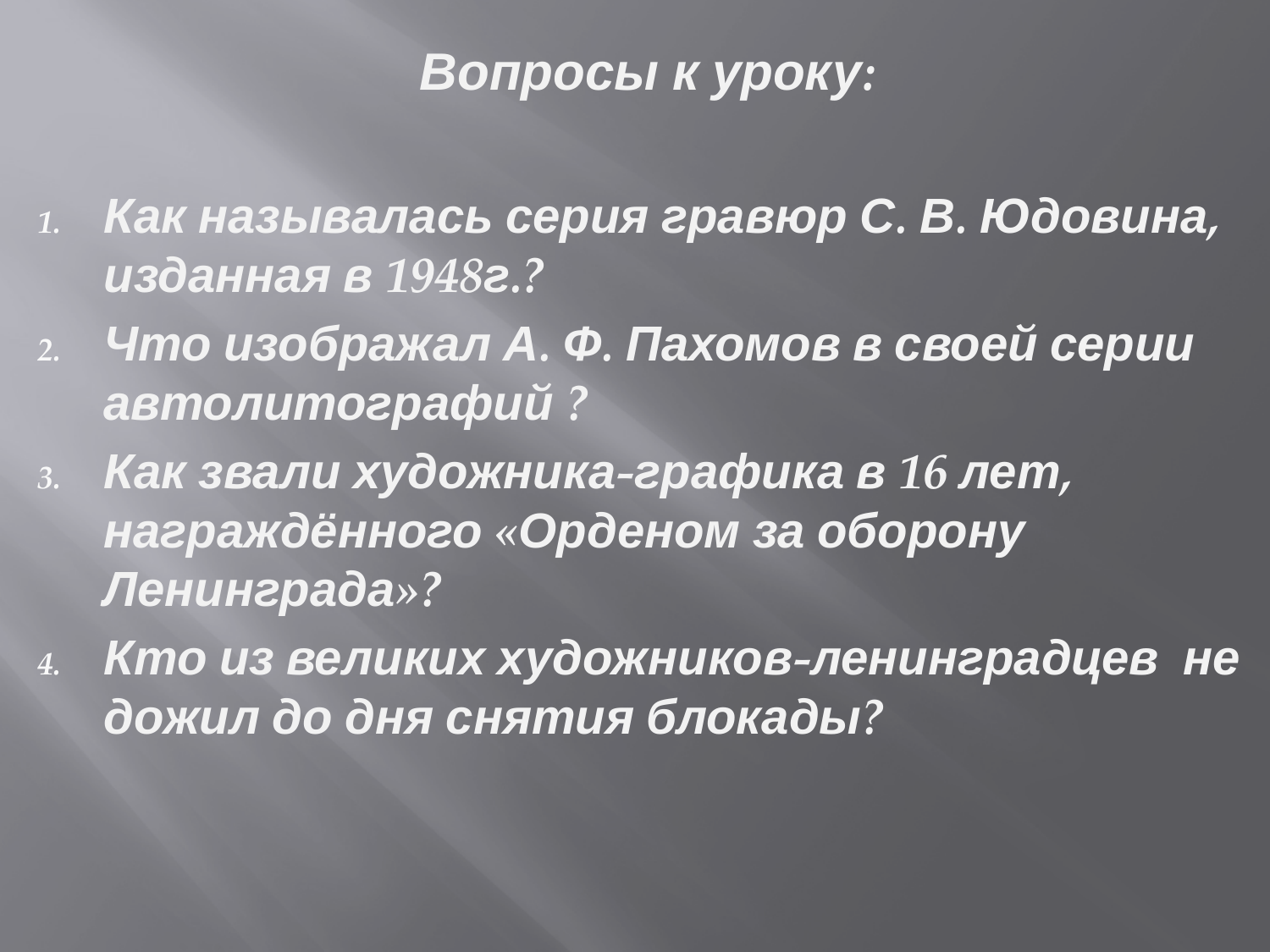

Вопросы к уроку:

Как называлась серия гравюр С. В. Юдовина, изданная в 1948г.?
Что изображал А. Ф. Пахомов в своей серии автолитографий ?
Как звали художника-графика в 16 лет, награждённого «Орденом за оборону Ленинграда»?
Кто из великих художников-ленинградцев  не дожил до дня снятия блокады?